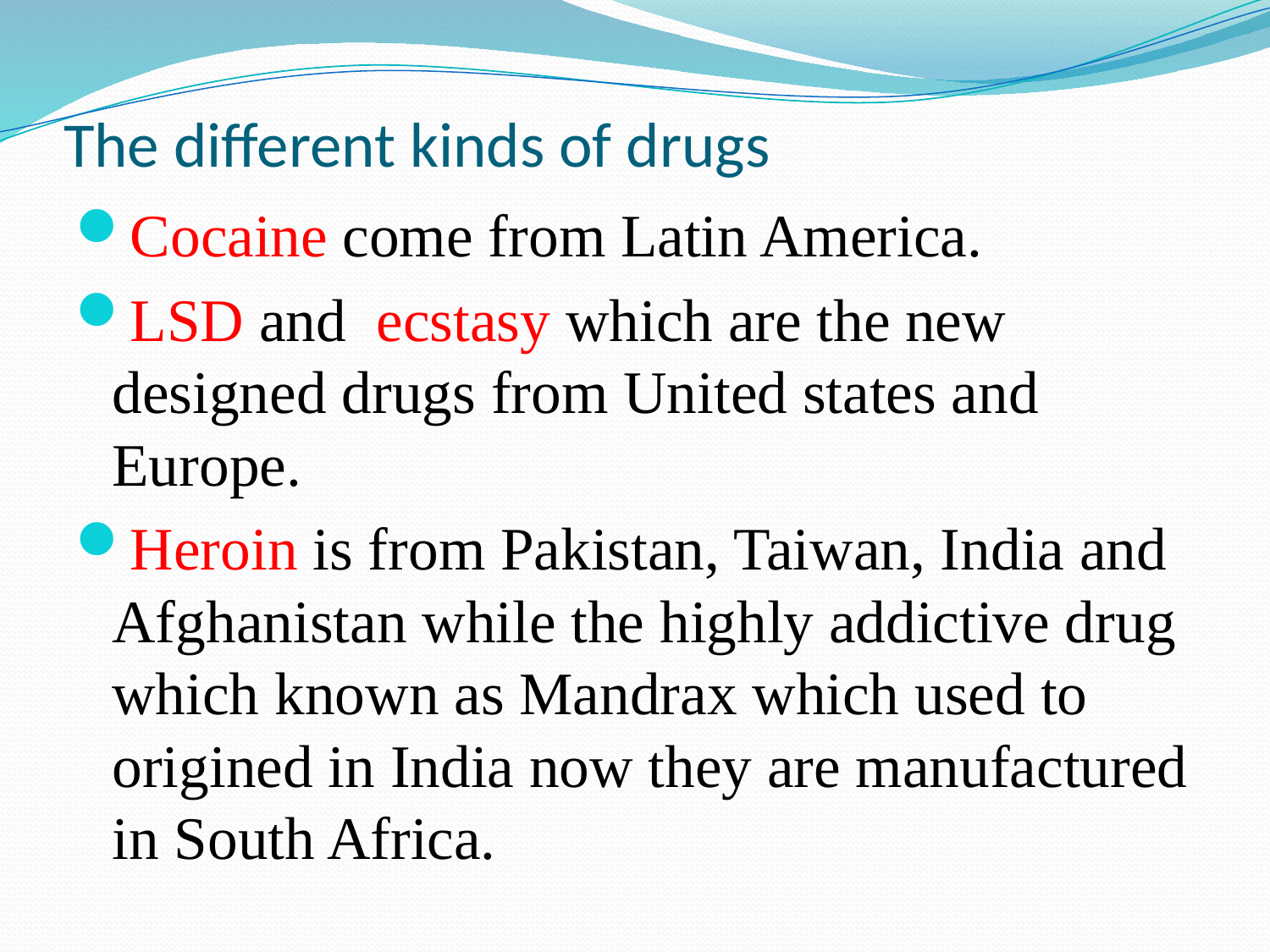

# The different kinds of drugs
Cocaine come from Latin America.
LSD and  ecstasy which are the new designed drugs from United states and Europe.
Heroin is from Pakistan, Taiwan, India and Afghanistan while the highly addictive drug which known as Mandrax which used to origined in India now they are manufactured in South Africa.